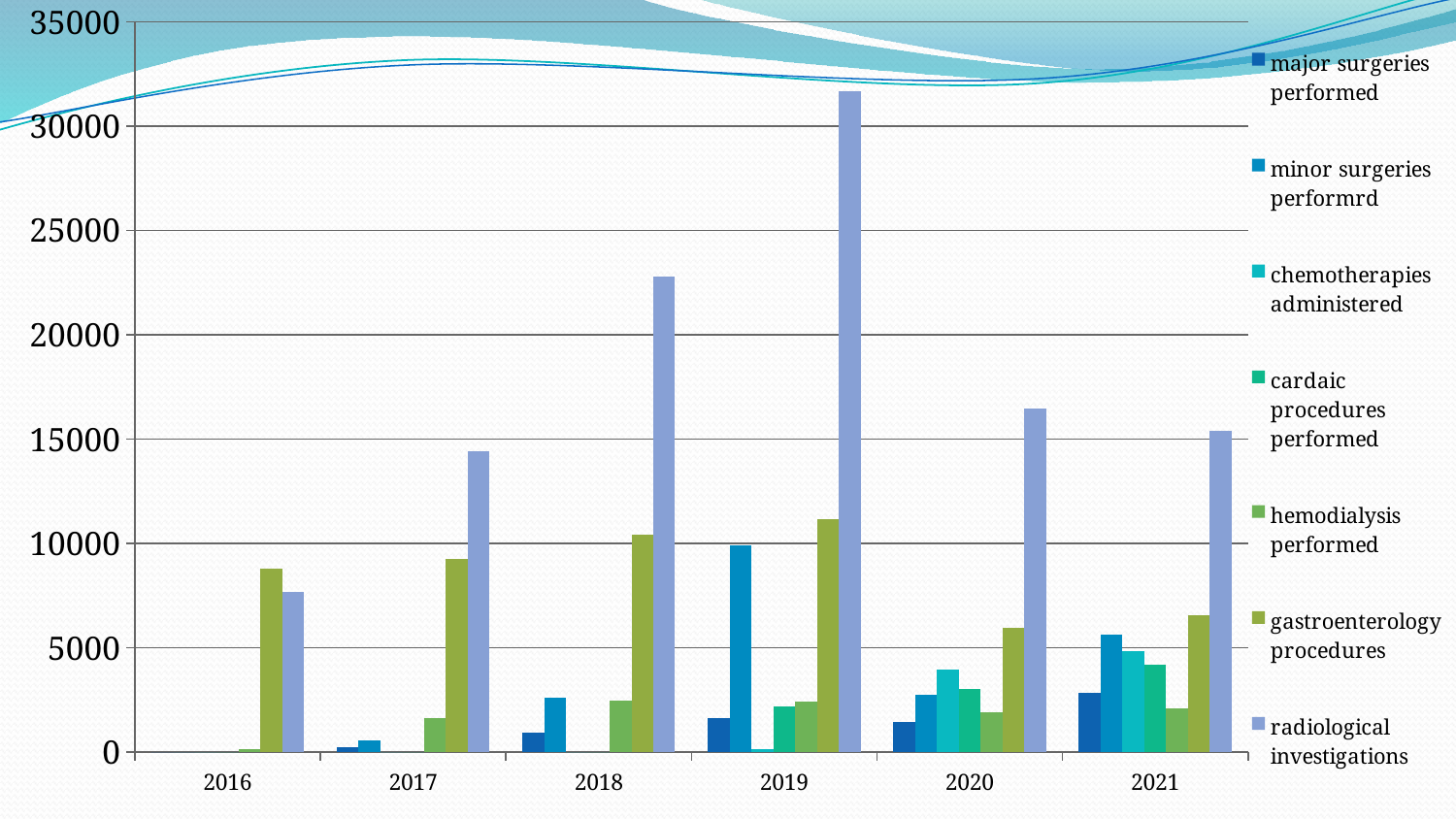

### Chart

| Category | major surgeries performed | minor surgeries performrd | chemotherapies administered | cardaic procedures performed | hemodialysis performed | gastroenterology procedures | radiological investigations |
|---|---|---|---|---|---|---|---|
| 2016 | 0.0 | 0.0 | 0.0 | 0.0 | 124.0 | 8791.0 | 7668.0 |
| 2017 | 215.0 | 551.0 | 0.0 | 0.0 | 1641.0 | 9263.0 | 14404.0 |
| 2018 | 912.0 | 2595.0 | 0.0 | 0.0 | 2464.0 | 10442.0 | 22783.0 |
| 2019 | 1640.0 | 9892.0 | 142.0 | 2205.0 | 2442.0 | 11165.0 | 31656.0 |
| 2020 | 1429.0 | 2737.0 | 3939.0 | 3034.0 | 1924.0 | 5967.0 | 16460.0 |
| 2021 | 2852.0 | 5624.0 | 4853.0 | 4185.0 | 2091.0 | 6574.0 | 15410.0 |